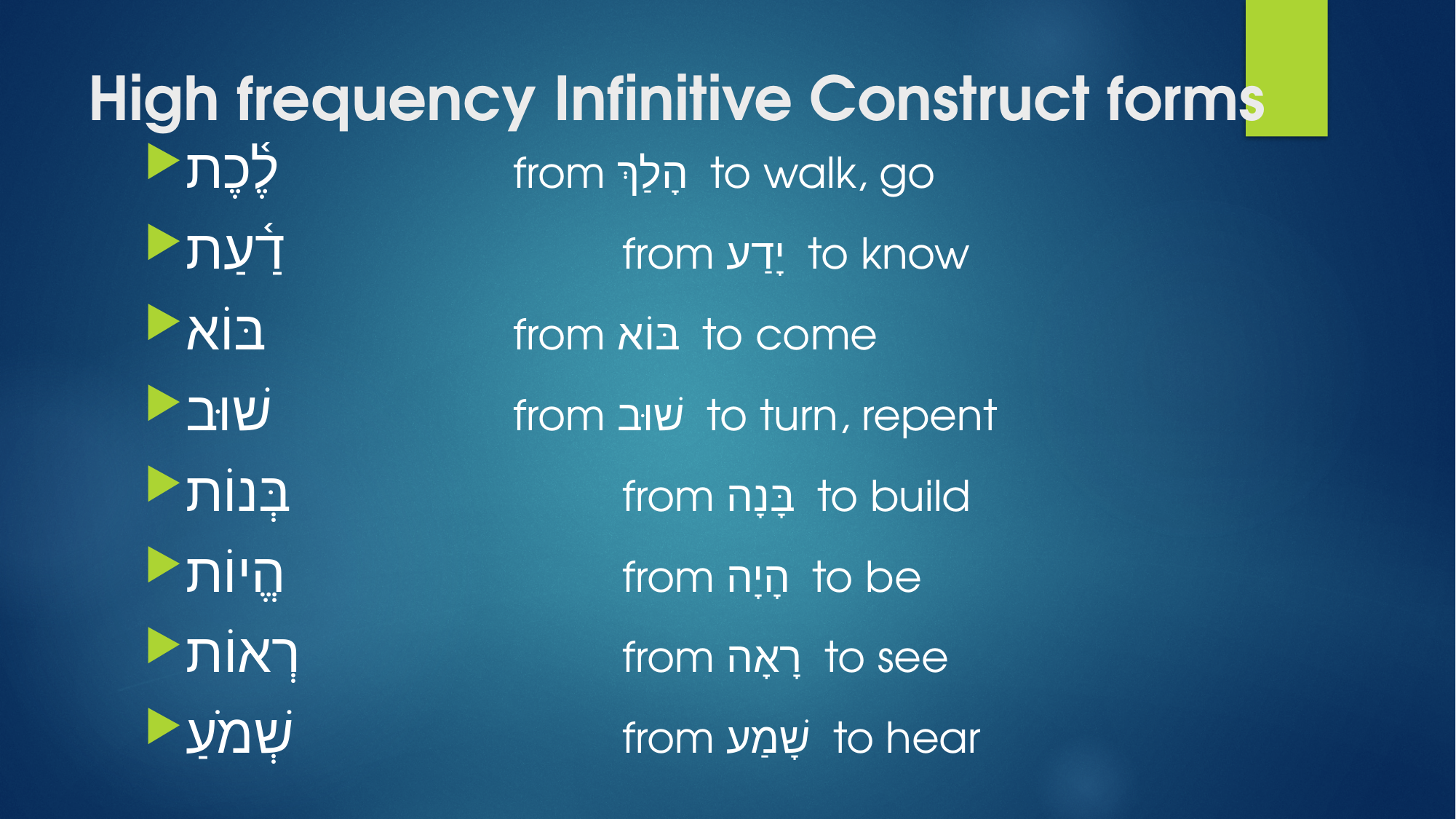

# High frequency Infinitive Construct forms
לֶ֫כֶת 			from הָלַךְ  to walk, go
דַ֫עַת 			from יָדַע  to know
בּוֹא 			from בּוֹא  to come
שׁוּב 			from שׁוּב  to turn, repent
בְּנוֹת 			from בָּנָה  to build
הֱיוֹת 			from הָיָה  to be
רְאוֹת 			from רָאָה  to see
שְׁמֹעַ 			from שָׁמַע  to hear